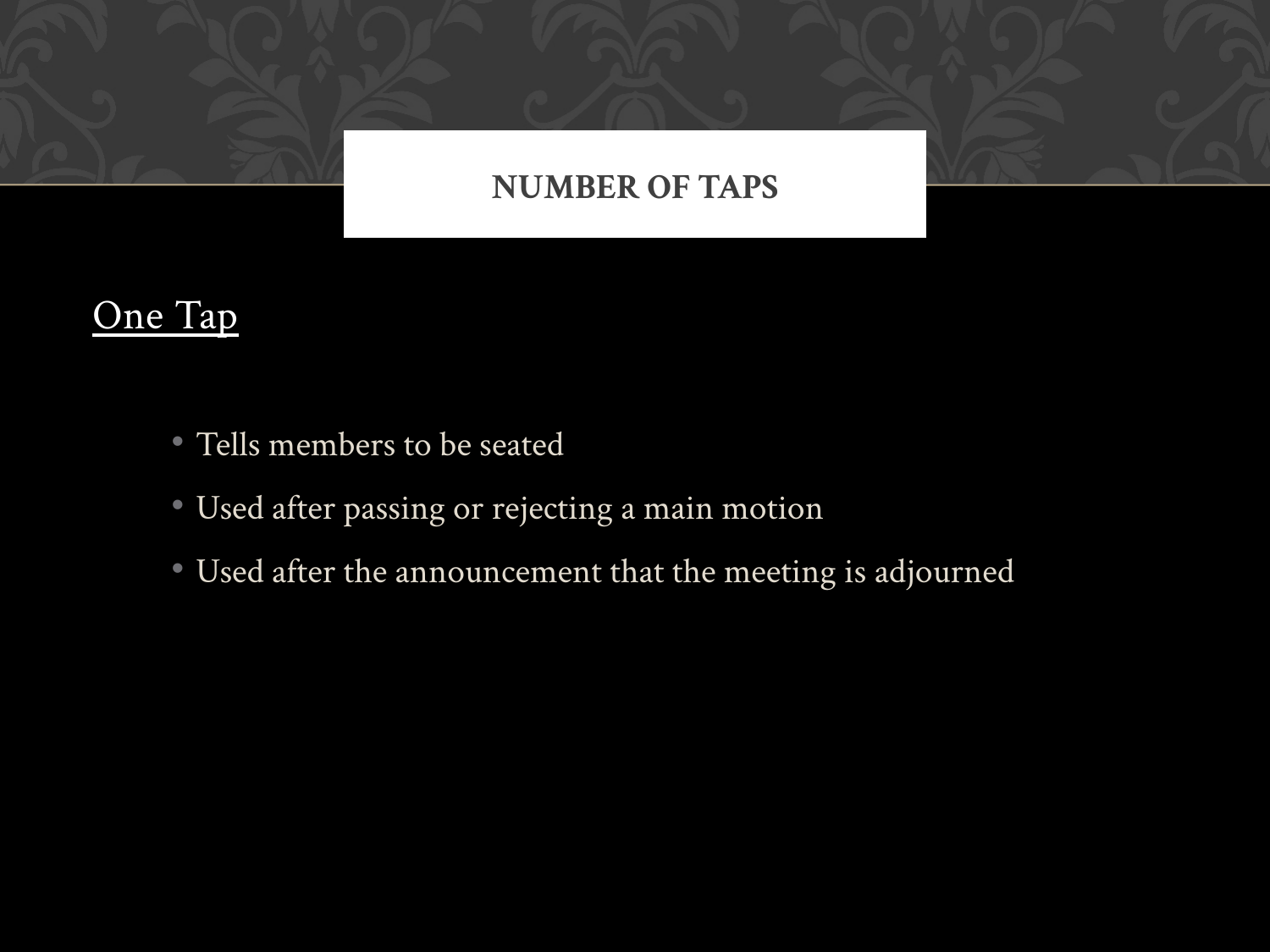

# Number of taps
One Tap

Tells members to be seated
Used after passing or rejecting a main motion
Used after the announcement that the meeting is adjourned